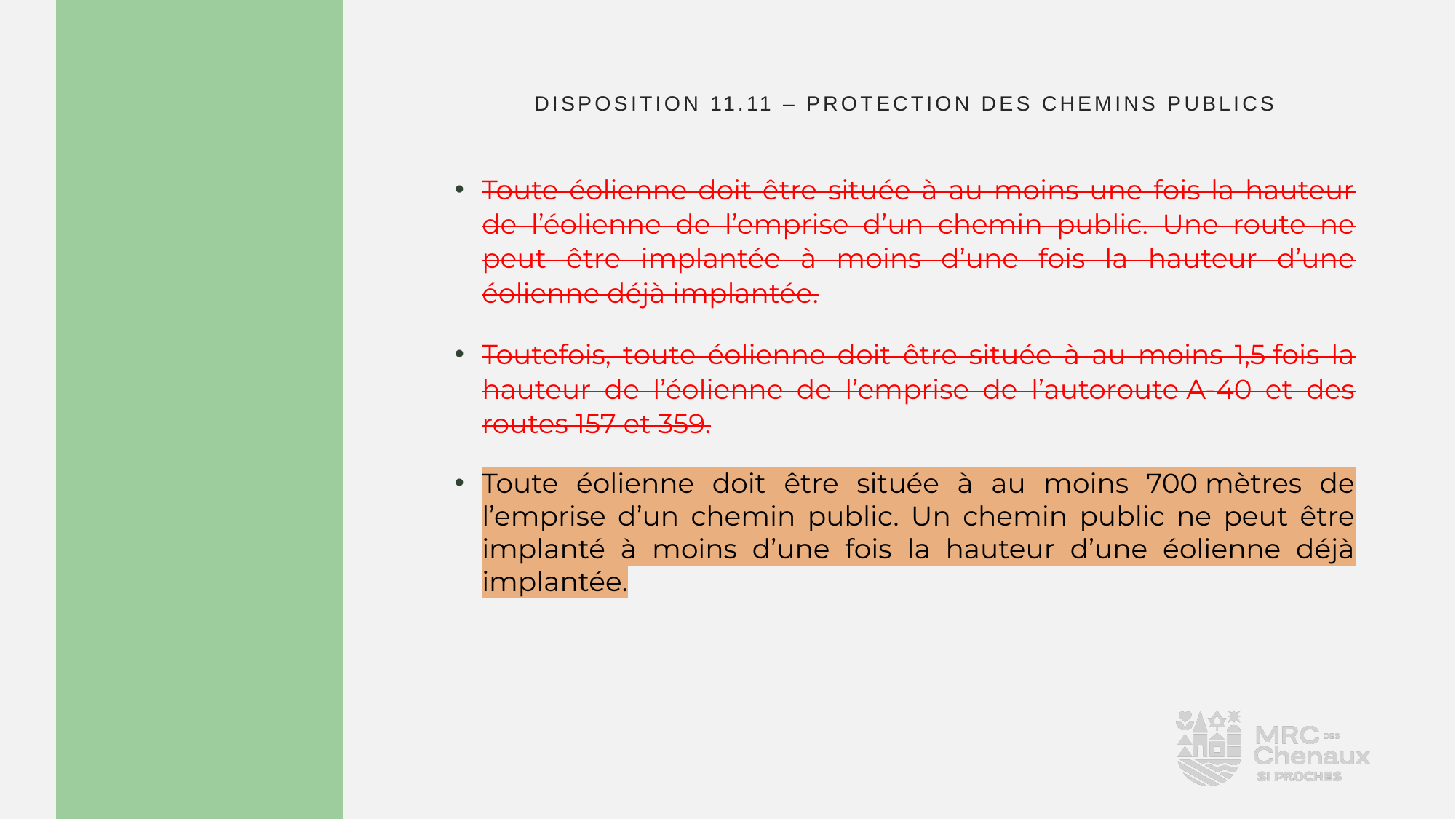

# disposition 11.11 – Protection des Chemins publics
Toute éolienne doit être située à au moins une fois la hauteur de l’éolienne de l’emprise d’un chemin public. Une route ne peut être implantée à moins d’une fois la hauteur d’une éolienne déjà implantée.
Toutefois, toute éolienne doit être située à au moins 1,5 fois la hauteur de l’éolienne de l’emprise de l’autoroute A-40 et des routes 157 et 359.
Toute éolienne doit être située à au moins 700 mètres de l’emprise d’un chemin public. Un chemin public ne peut être implanté à moins d’une fois la hauteur d’une éolienne déjà implantée.